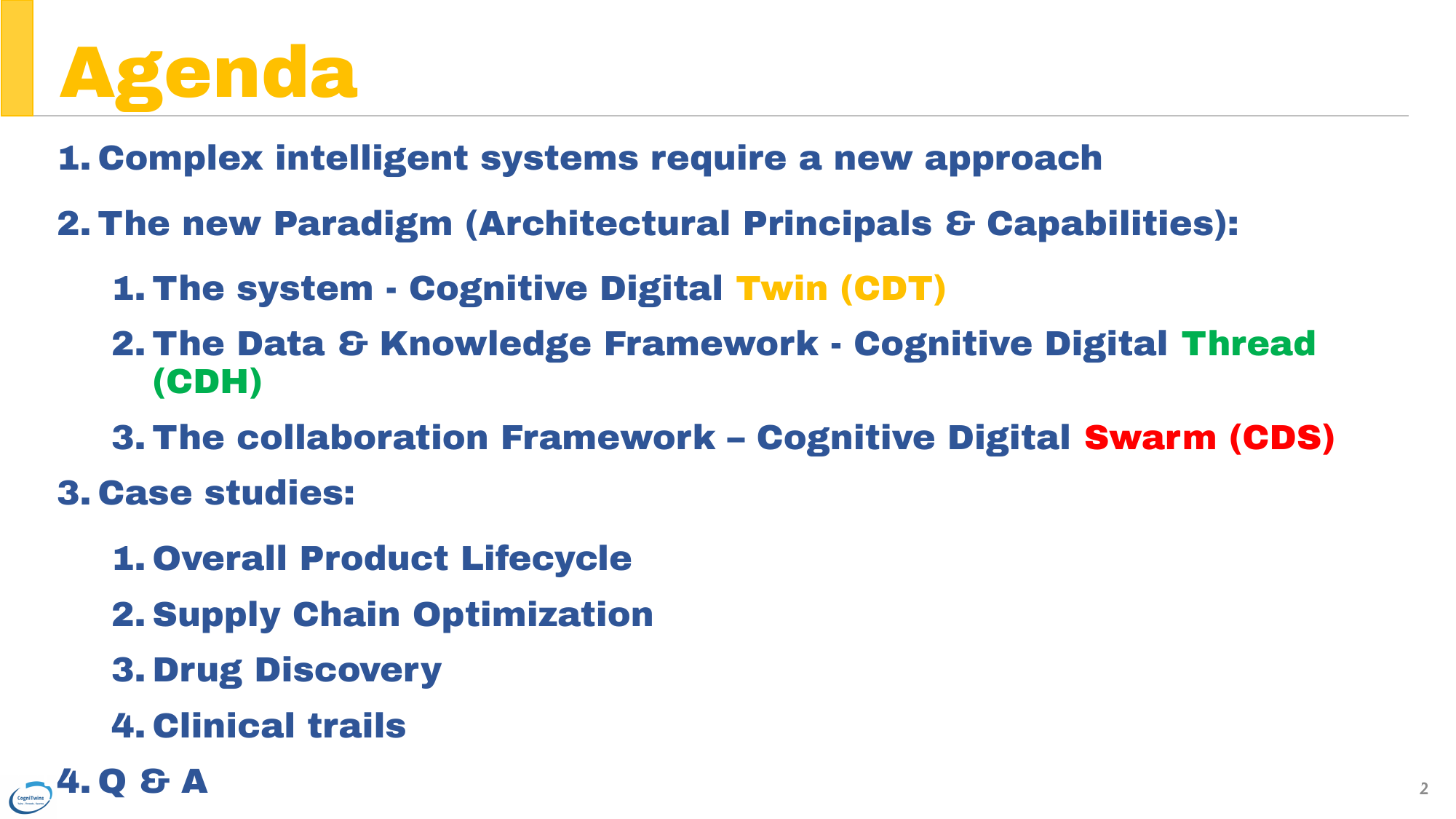

Agenda
Complex intelligent systems require a new approach
The new Paradigm (Architectural Principals & Capabilities):
The system - Cognitive Digital Twin (CDT)
The Data & Knowledge Framework - Cognitive Digital Thread (CDH)
The collaboration Framework – Cognitive Digital Swarm (CDS)
Case studies:
Overall Product Lifecycle
Supply Chain Optimization
Drug Discovery
Clinical trails
Q & A
2